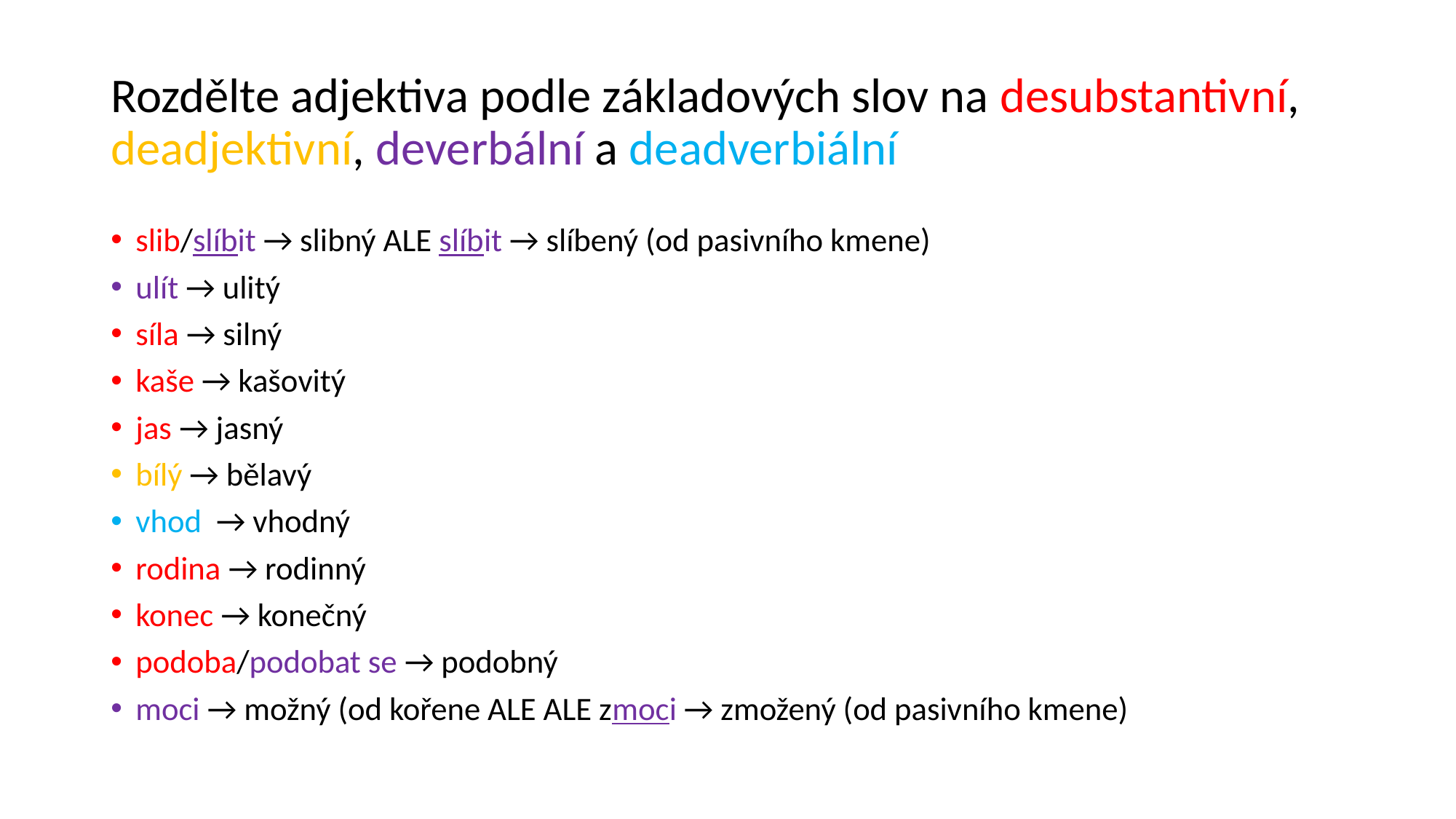

# Rozdělte adjektiva podle základových slov na desubstantivní, deadjektivní, deverbální a deadverbiální
slib/slíbit → slibný ALE slíbit → slíbený (od pasivního kmene)
ulít → ulitý
síla → silný
kaše → kašovitý
jas → jasný
bílý → bělavý
vhod  → vhodný
rodina → rodinný
konec → konečný
podoba/podobat se → podobný
moci → možný (od kořene ALE ALE zmoci → zmožený (od pasivního kmene)